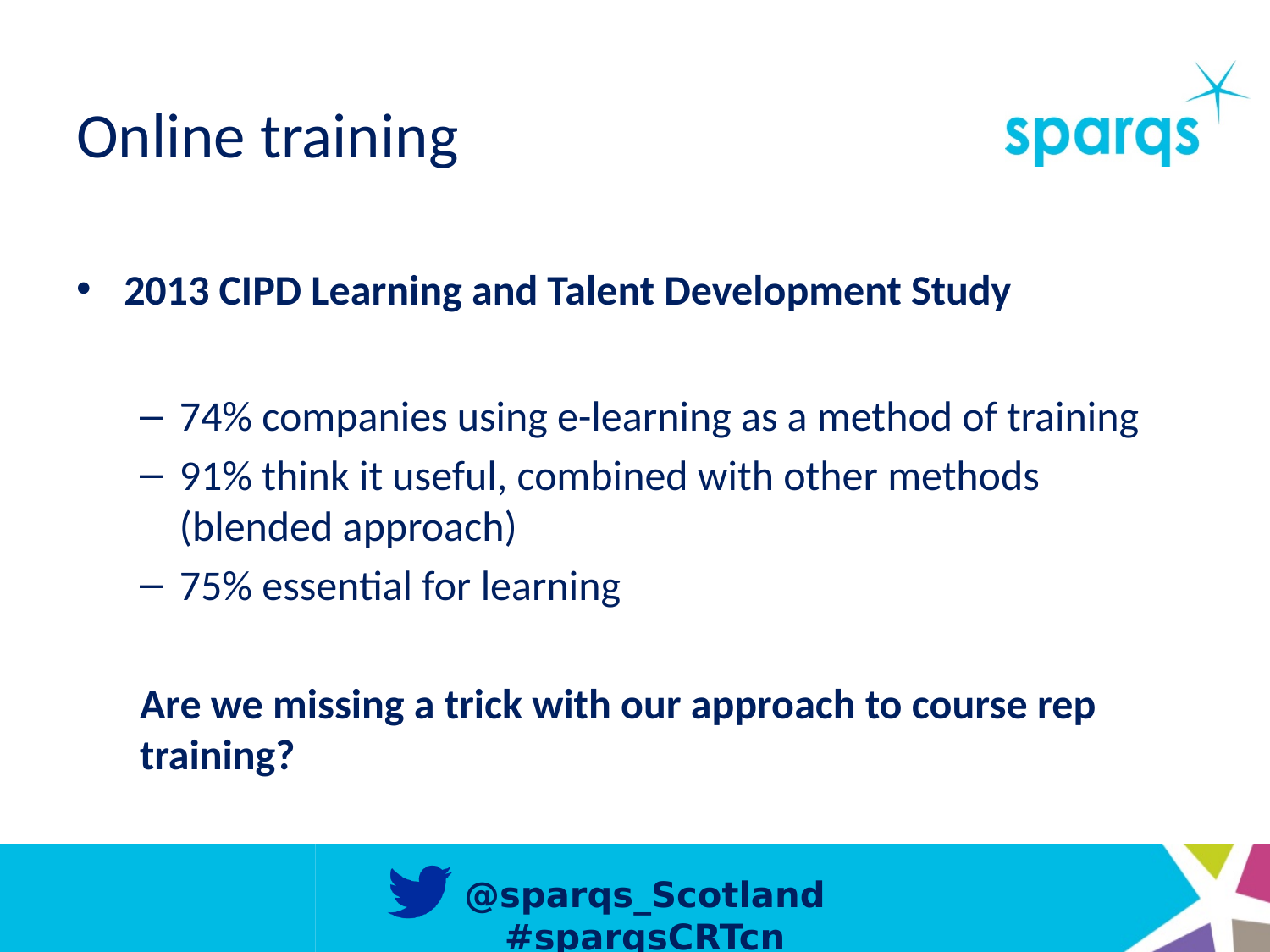

# Online training
2013 CIPD Learning and Talent Development Study

74% companies using e-learning as a method of training
91% think it useful, combined with other methods (blended approach)
75% essential for learning

Are we missing a trick with our approach to course rep training?